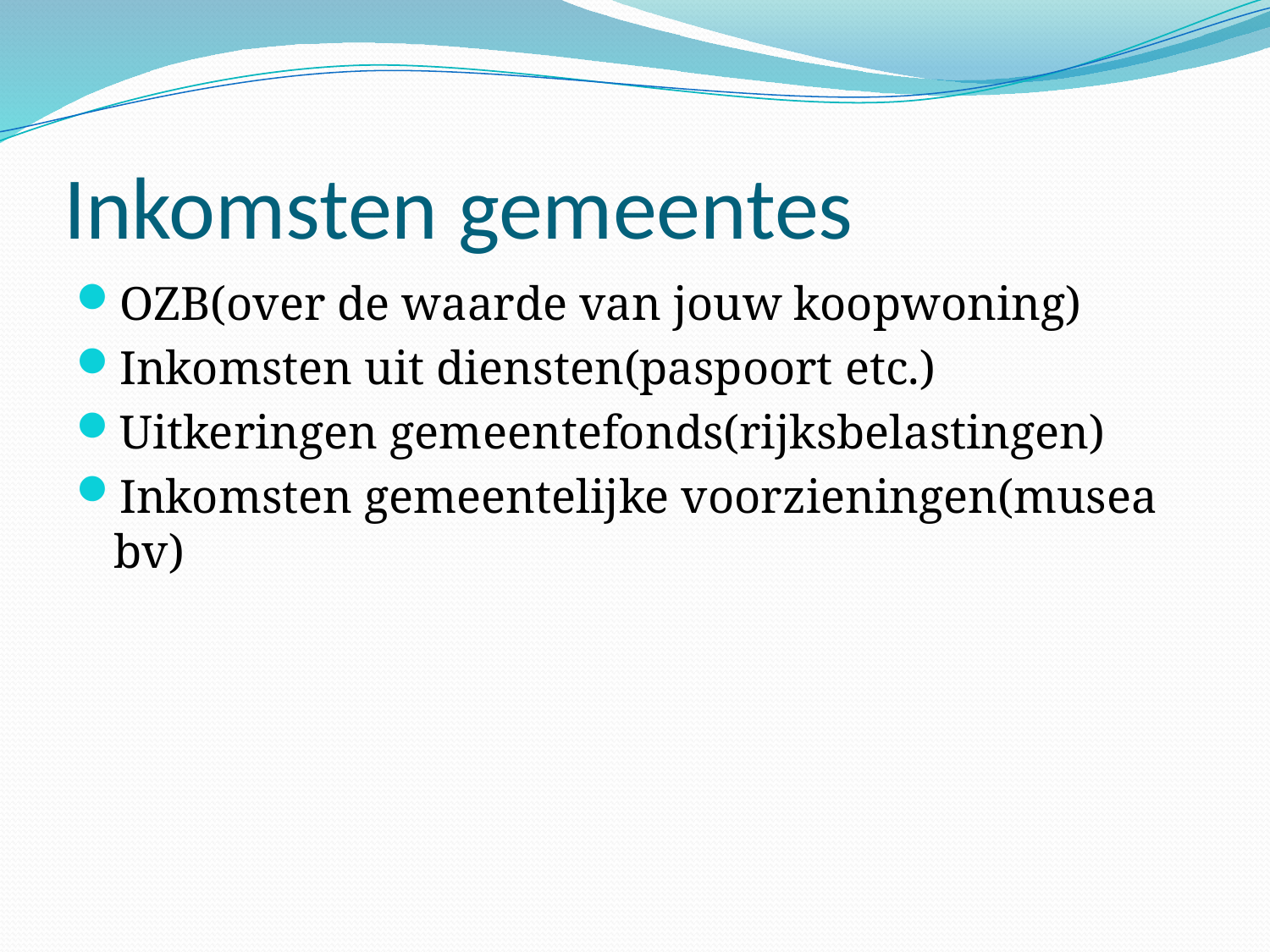

# Inkomsten gemeentes
OZB(over de waarde van jouw koopwoning)
Inkomsten uit diensten(paspoort etc.)
Uitkeringen gemeentefonds(rijksbelastingen)
Inkomsten gemeentelijke voorzieningen(musea bv)